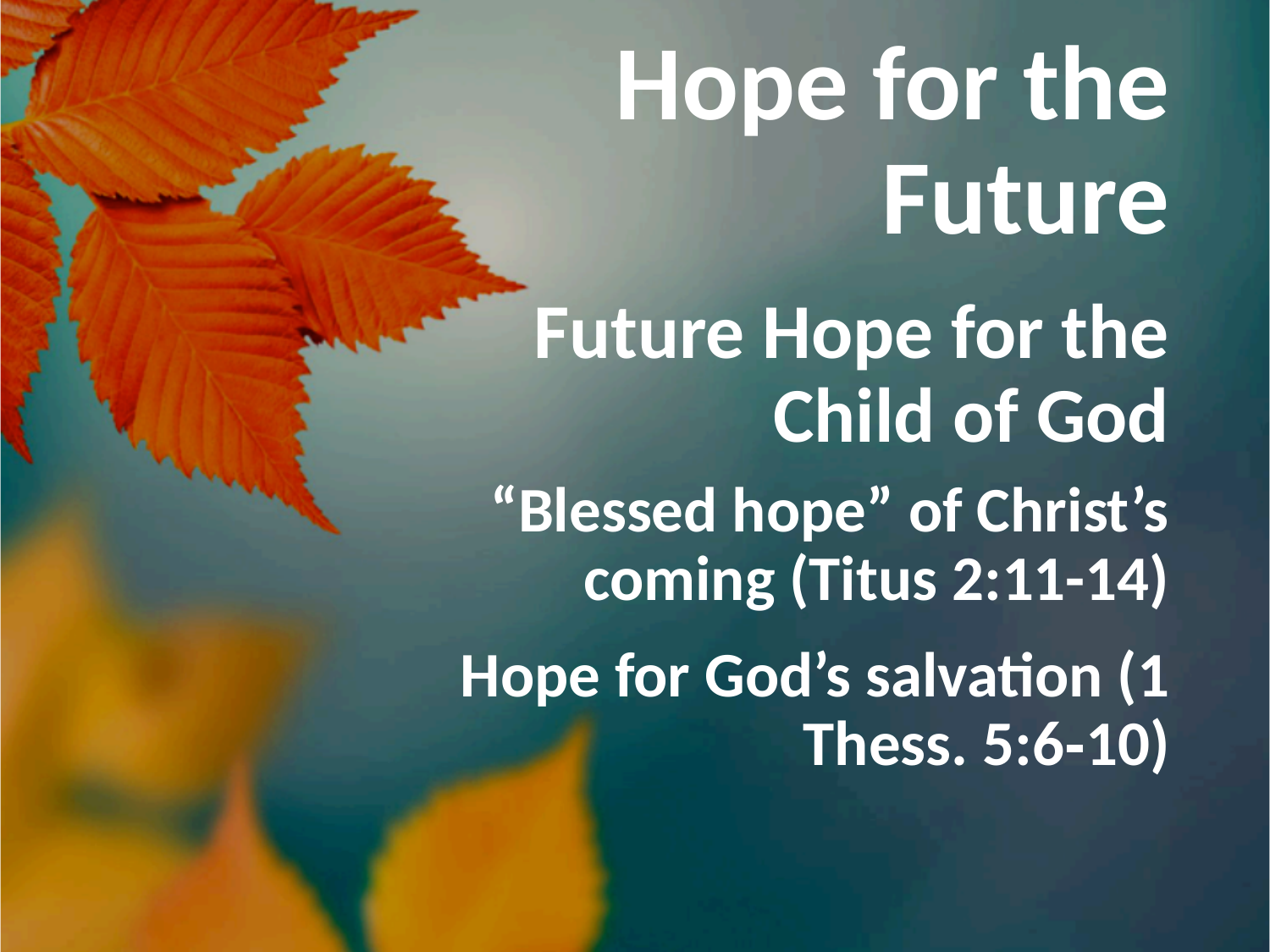

# Hope for the Future
Future Hope for the Child of God
“Blessed hope” of Christ’s coming (Titus 2:11-14)
Hope for God’s salvation (1 Thess. 5:6‐10)